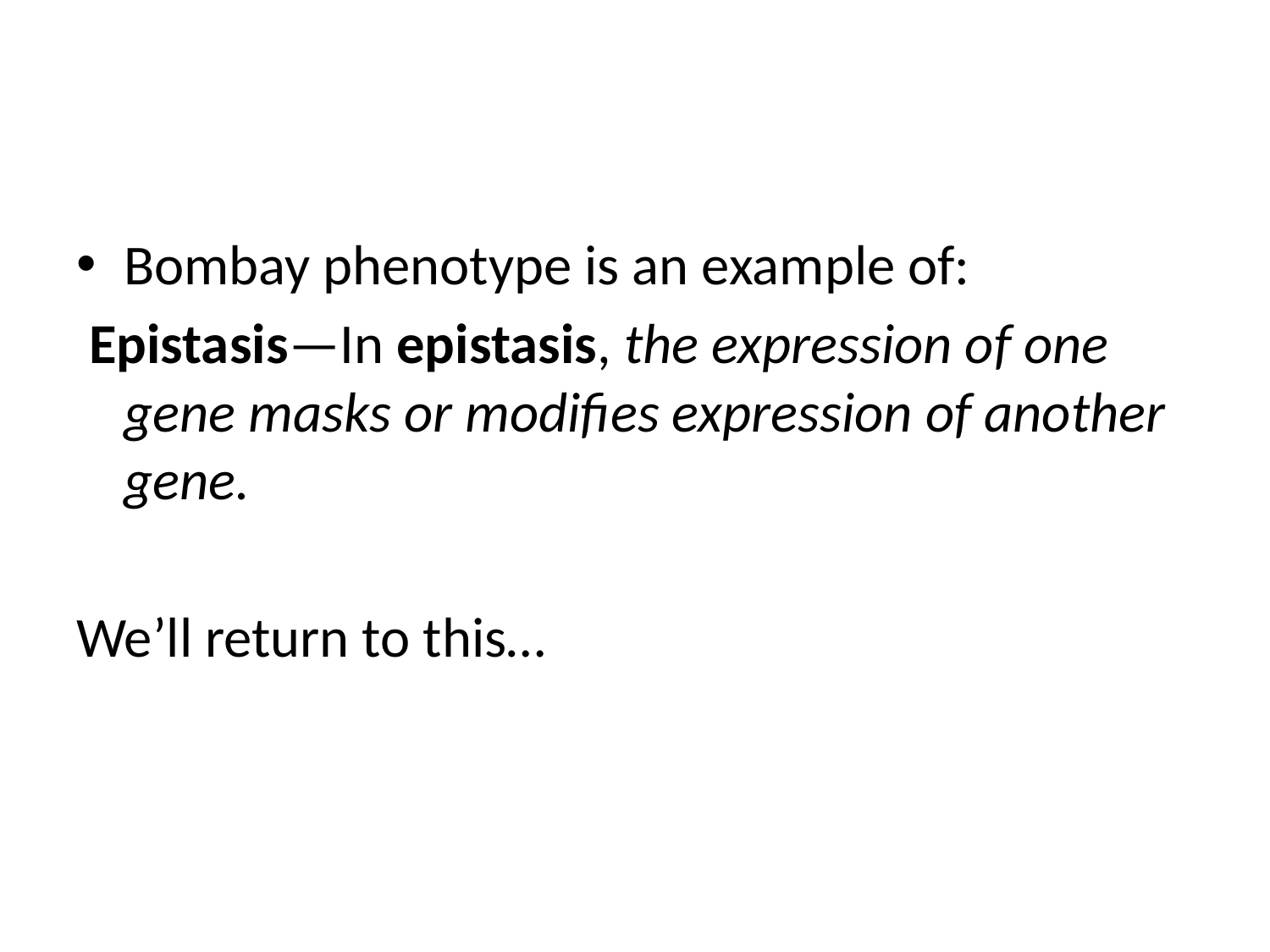

#
Bombay phenotype is an example of:
 Epistasis—In epistasis, the expression of one gene masks or modifies expression of another gene.

We’ll return to this…